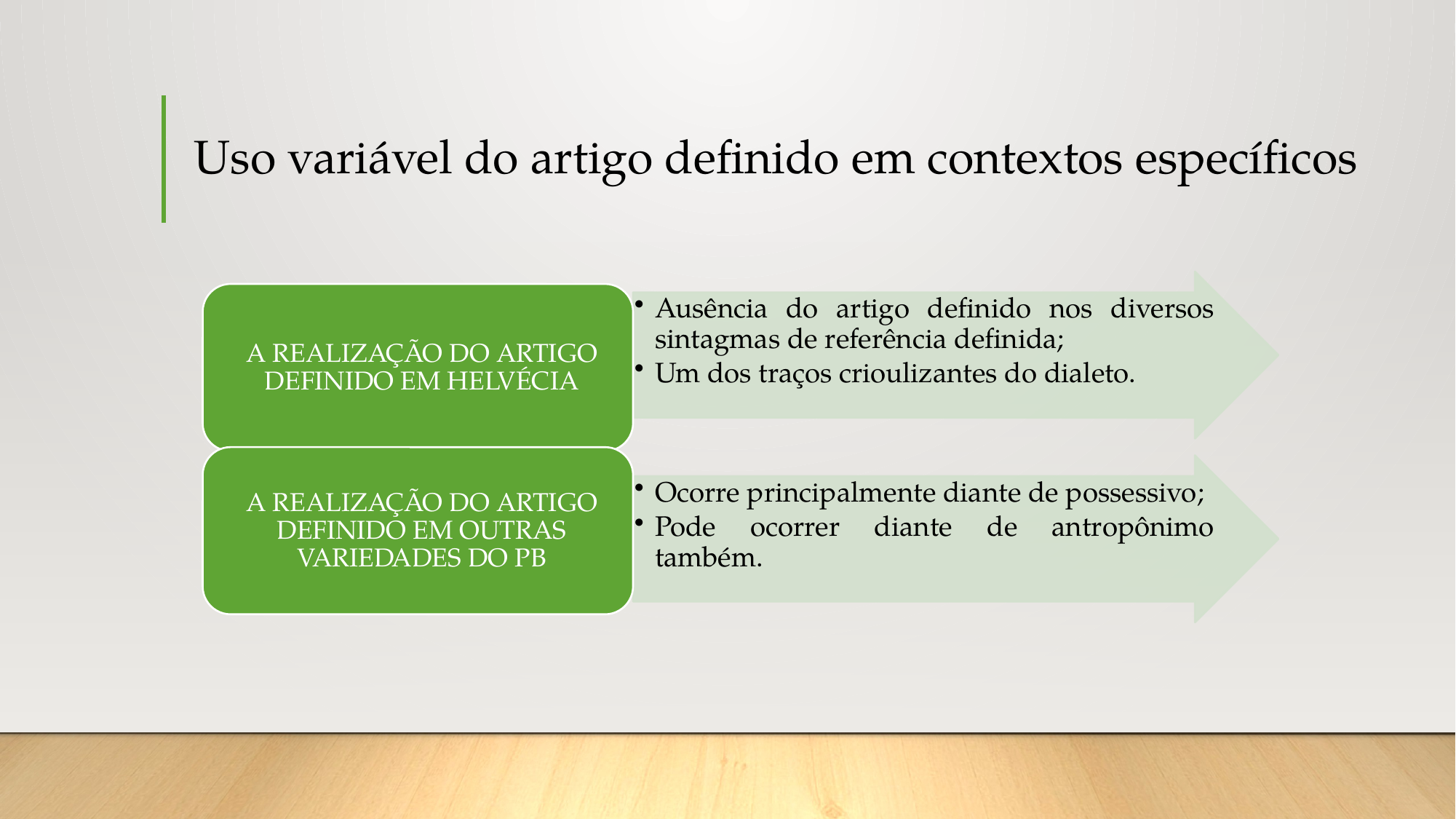

# Uso variável do artigo definido em contextos específicos
Ausência do artigo definido nos diversos sintagmas de referência definida;
Um dos traços crioulizantes do dialeto.
A REALIZAÇÃO DO ARTIGO DEFINIDO EM HELVÉCIA
Ocorre principalmente diante de possessivo;
Pode ocorrer diante de antropônimo também.
A REALIZAÇÃO DO ARTIGO DEFINIDO EM OUTRAS VARIEDADES DO PB